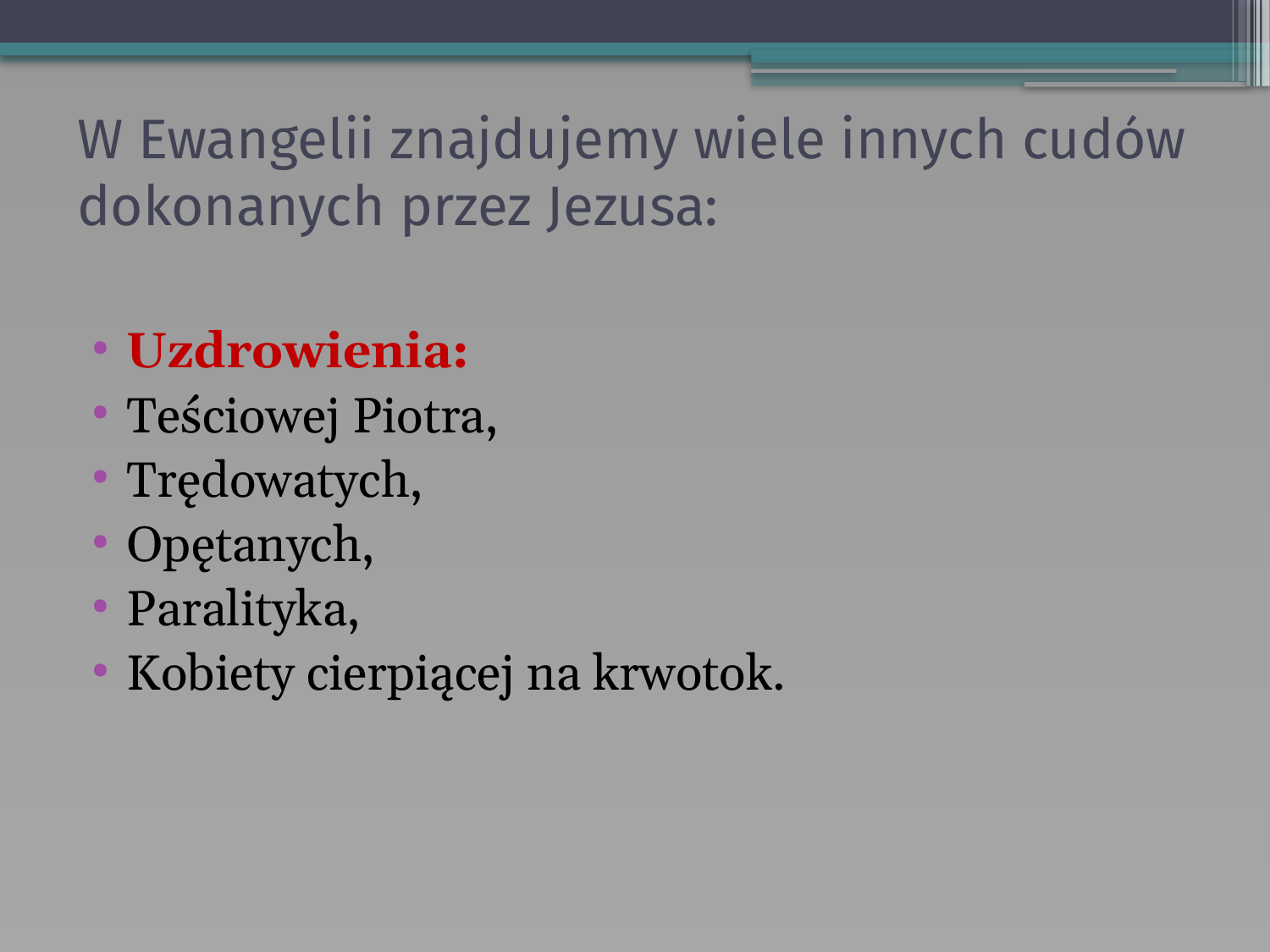

# W Ewangelii znajdujemy wiele innych cudów dokonanych przez Jezusa:
Uzdrowienia:
Teściowej Piotra,
Trędowatych,
Opętanych,
Paralityka,
Kobiety cierpiącej na krwotok.